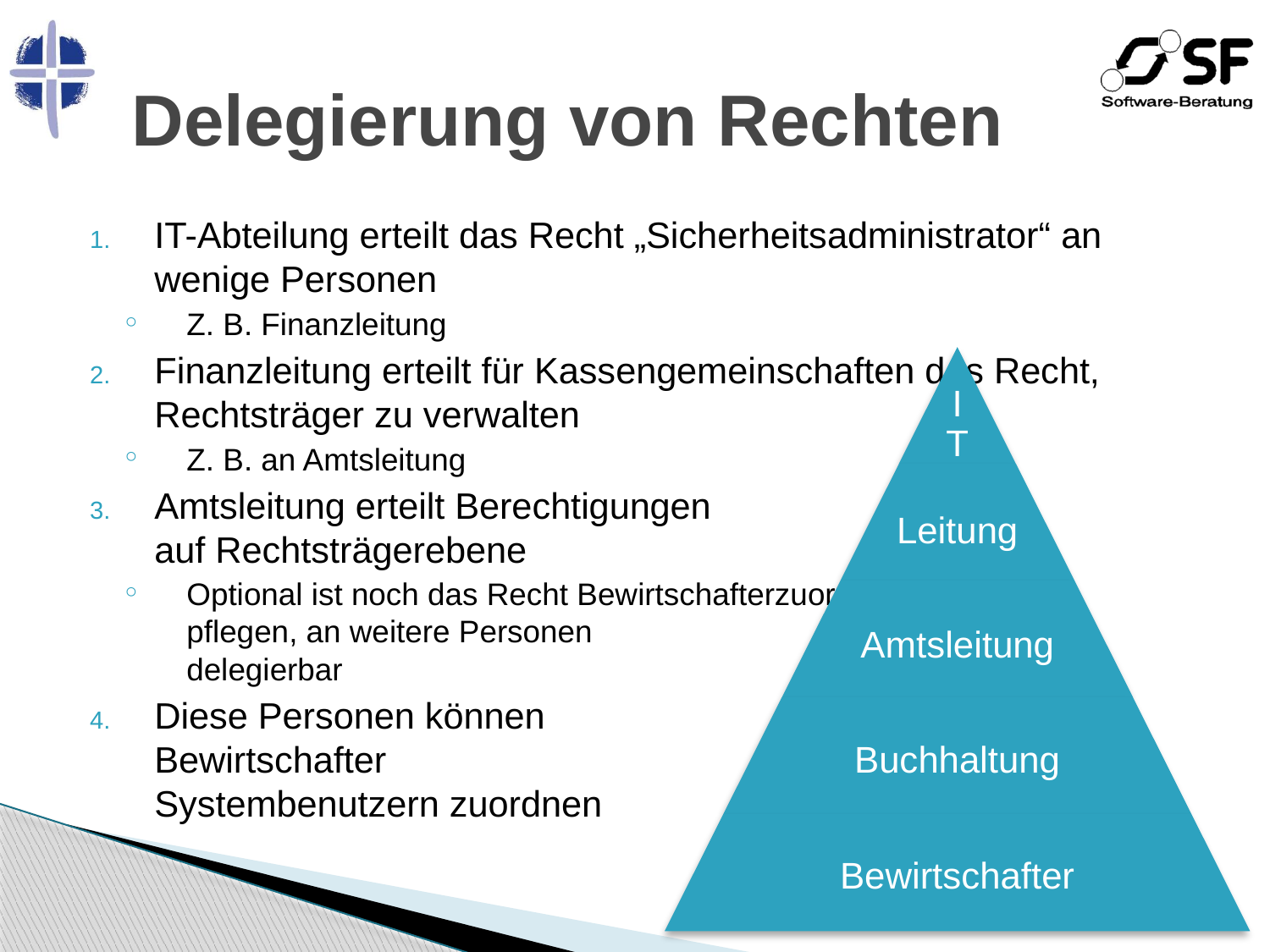

# Delegierung von Rechten
IT-Abteilung erteilt das Recht „Sicherheitsadministrator“ an wenige Personen
Z. B. Finanzleitung
Finanzleitung erteilt für Kassengemeinschaften das Recht, Rechtsträger zu verwalten
Z. B. an Amtsleitung
Amtsleitung erteilt Berechtigungen
auf Rechtsträgerebene
Optional ist noch das Recht Bewirtschafterzuordnungen zu
pflegen, an weitere Personen
delegierbar
Diese Personen können
Bewirtschafter
Systembenutzern zuordnen

IT
Leitung
Amtsleitung
Buchhaltung
Bewirtschafter